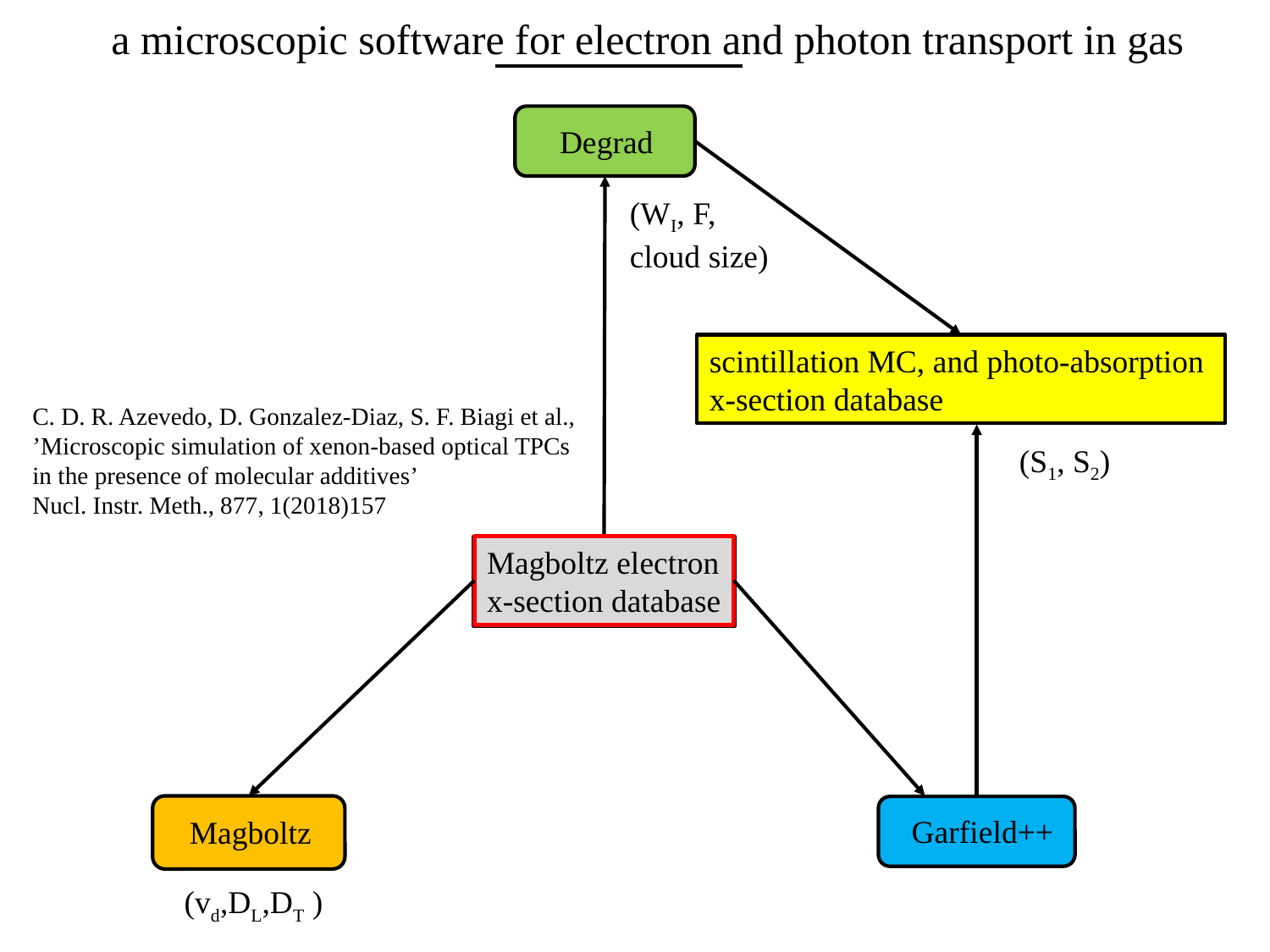

a microscopic software for electron and photon transport in gas

Degrad
(WI, F,
cloud size)
scintillation MC, and photo-absorption
x-section database
C. D. R. Azevedo, D. Gonzalez-Diaz, S. F. Biagi et al.,
’Microscopic simulation of xenon-based optical TPCs in the presence of molecular additives’
Nucl. Instr. Meth., 877, 1(2018)157
(S1, S2)

Magboltz electron
x-section database

Garfield++
Magboltz
(vd,DL,DT )